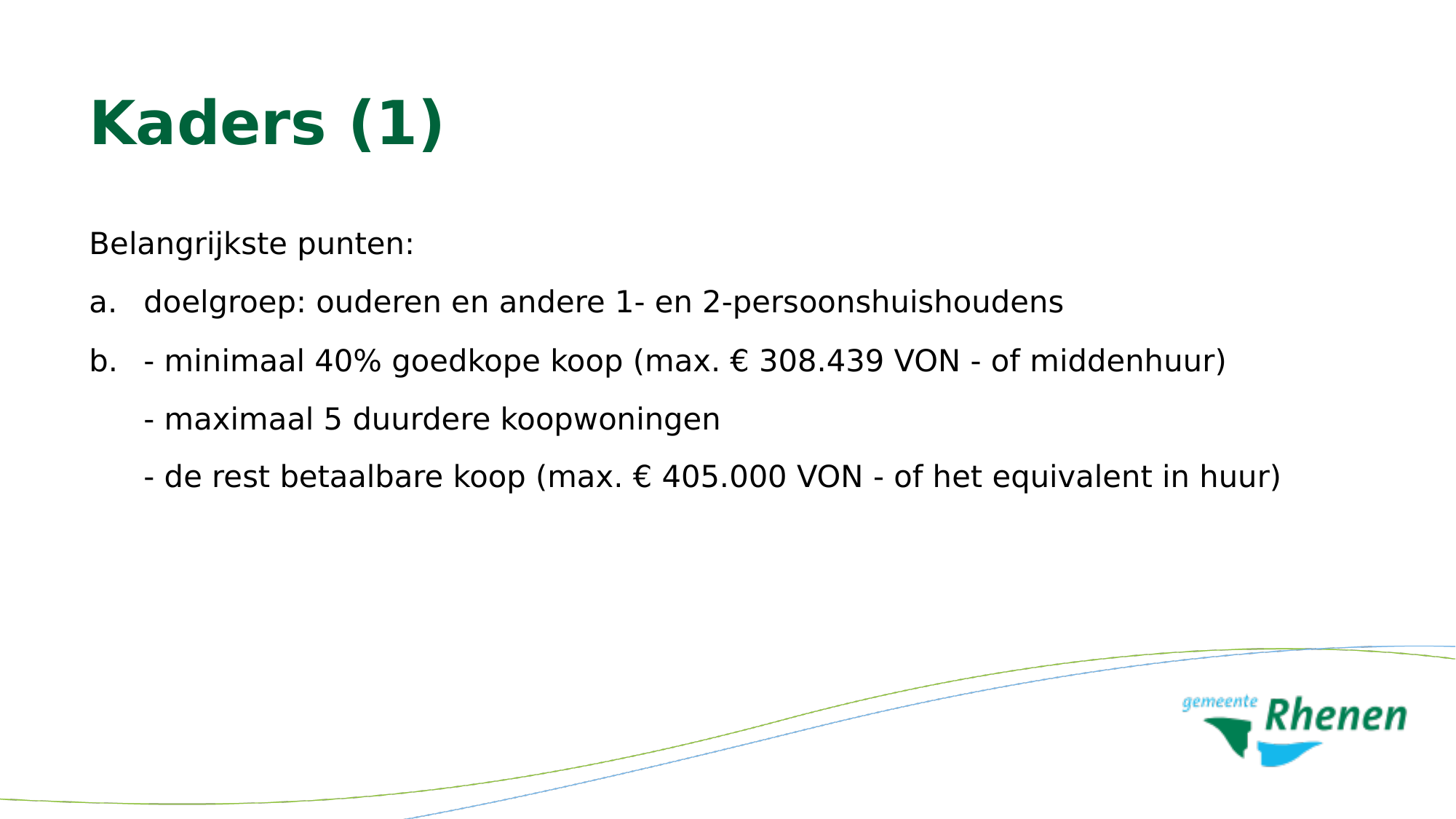

# Kaders (1)
Belangrijkste punten:
doelgroep: ouderen en andere 1- en 2-persoonshuishoudens
- minimaal 40% goedkope koop (max. € 308.439 VON - of middenhuur)
- maximaal 5 duurdere koopwoningen
- de rest betaalbare koop (max. € 405.000 VON - of het equivalent in huur)